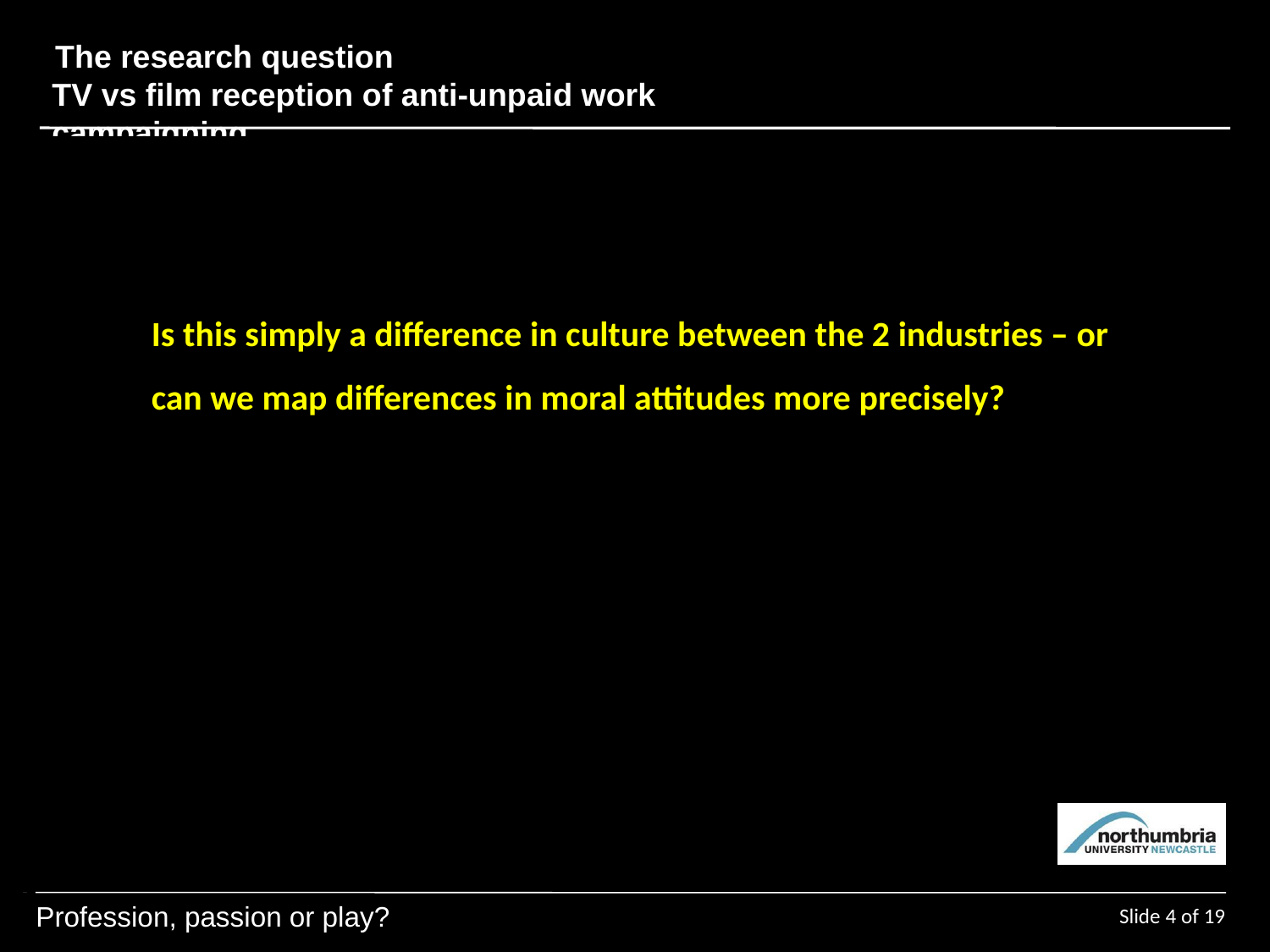

The research question
TV vs film reception of anti-unpaid work campaigning

Is this simply a difference in culture between the 2 industries – or can we map differences in moral attitudes more precisely?

Slide 4 of 19